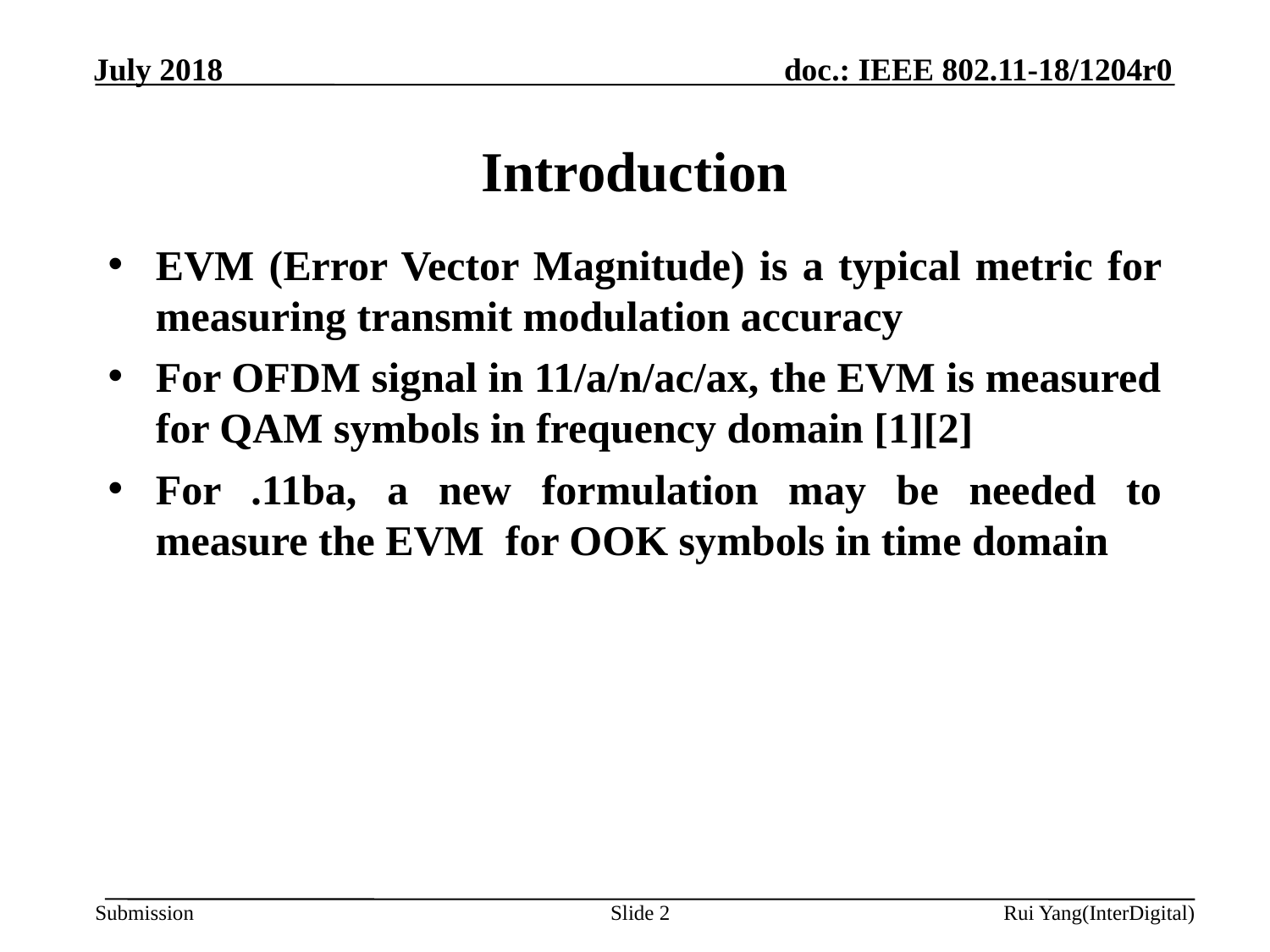

# Introduction
EVM (Error Vector Magnitude) is a typical metric for measuring transmit modulation accuracy
For OFDM signal in 11/a/n/ac/ax, the EVM is measured for QAM symbols in frequency domain [1][2]
For .11ba, a new formulation may be needed to measure the EVM  for OOK symbols in time domain
Slide 2